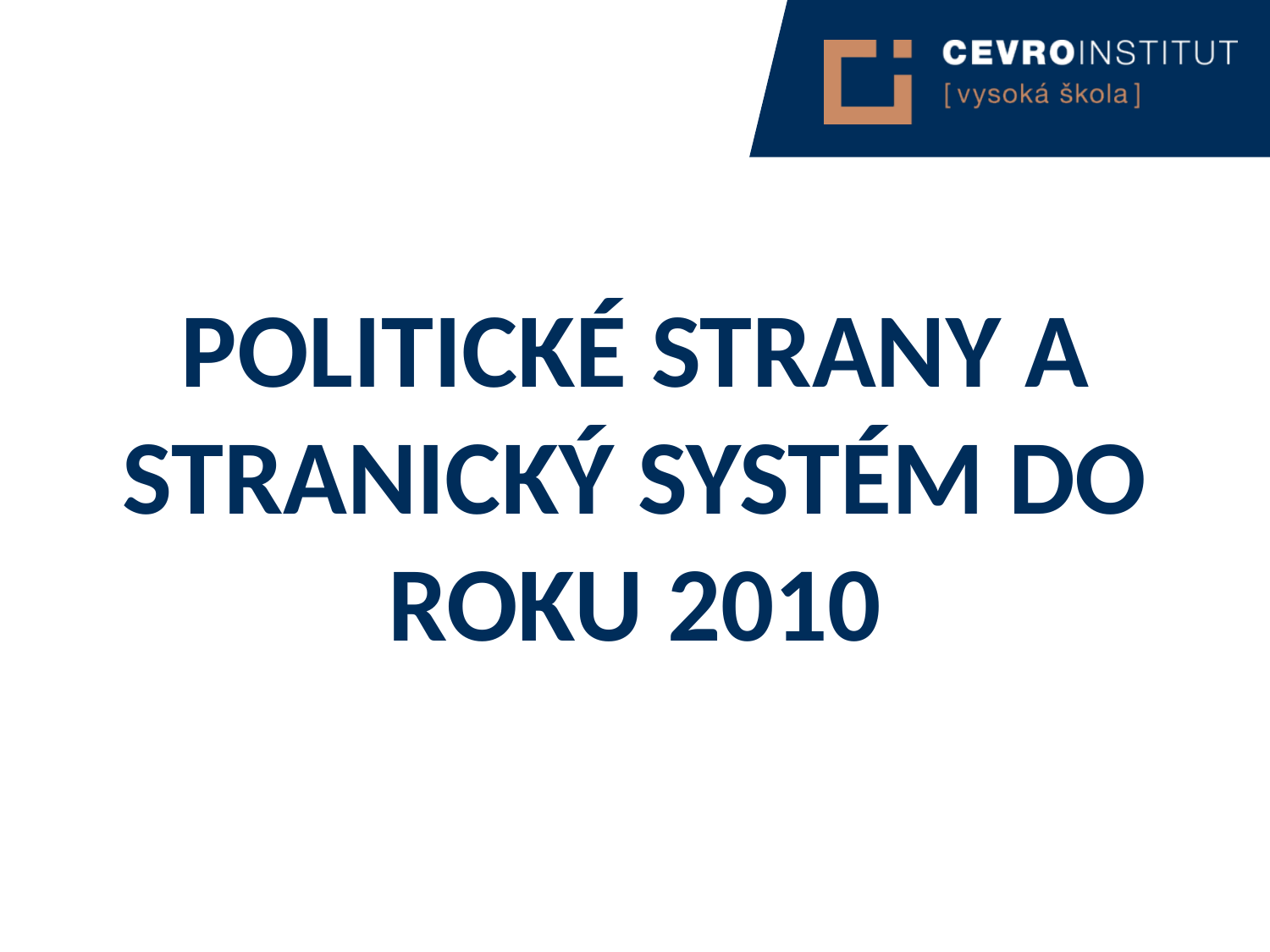

Politické strany a stranický systém do roku 2010